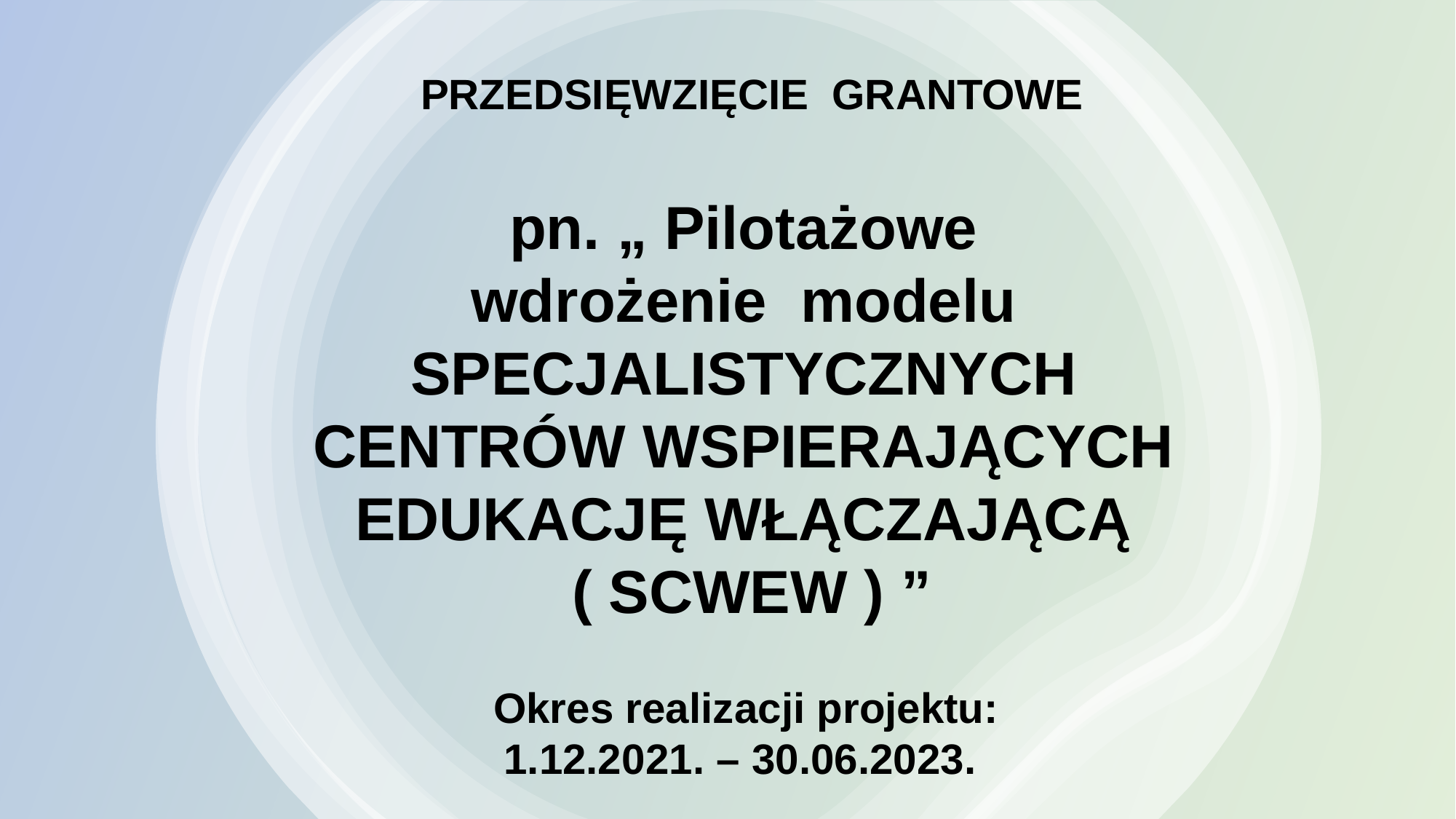

PRZEDSIĘWZIĘCIE  GRANTOWE
pn. „ Pilotażowe
wdrożenie  modelu
SPECJALISTYCZNYCH  CENTRÓW WSPIERAJĄCYCH  EDUKACJĘ WŁĄCZAJĄCĄ
( SCWEW ) ”
Okres realizacji projektu:
1.12.2021. – 30.06.2023.